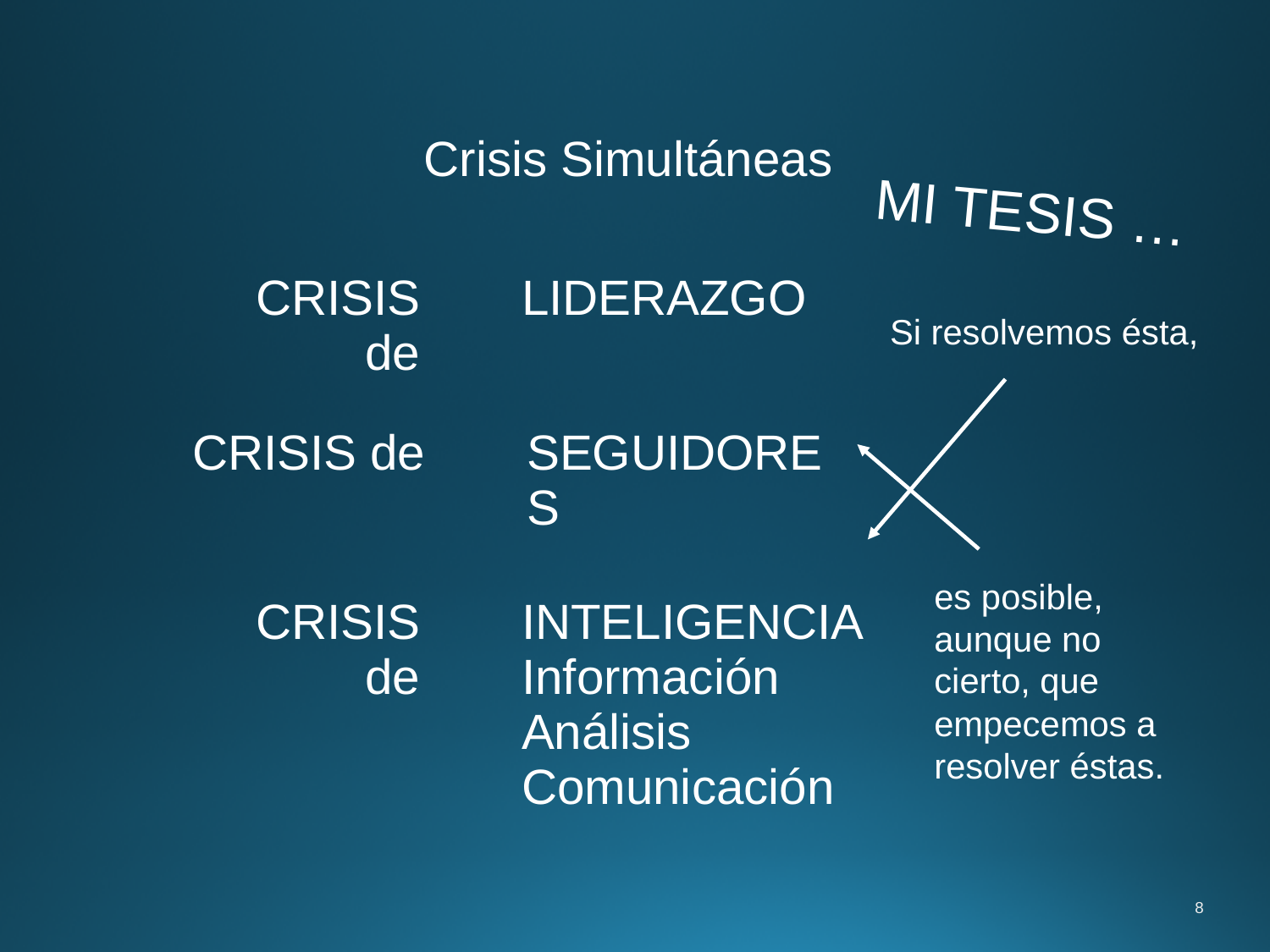

Crisis Simultáneas
MI TESIS …
| CRISIS de | LIDERAZGO |
| --- | --- |
Si resolvemos ésta,
| CRISIS de | SEGUIDORES |
| --- | --- |
| CRISIS de | INTELIGENCIA Información Análisis Comunicación |
| --- | --- |
es posible, aunque no cierto, que empecemos a resolver éstas.
8